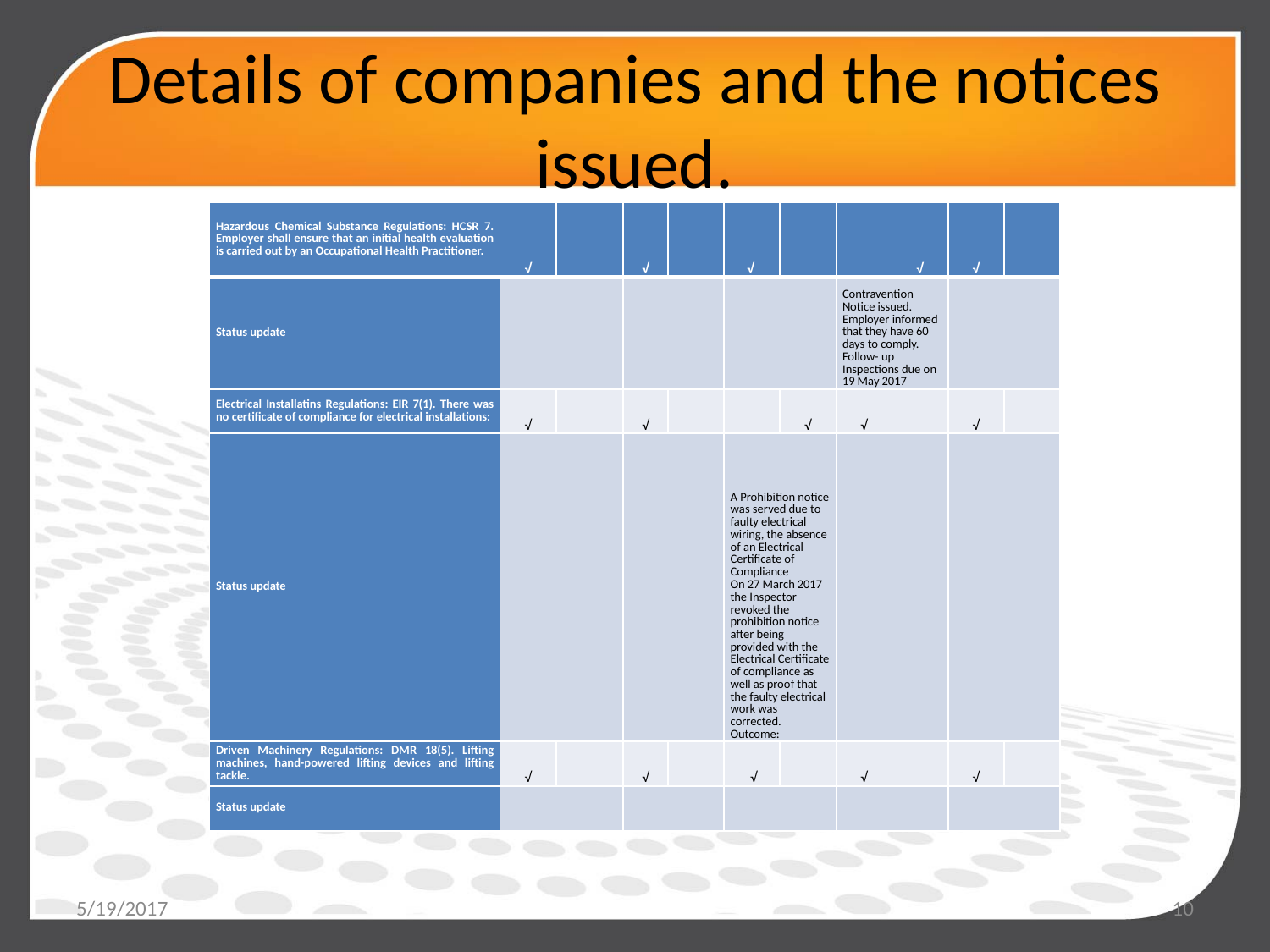

# Details of companies and the notices issued.

| Hazardous Chemical Substance Regulations: HCSR 7. Employer shall ensure that an initial health evaluation is carried out by an Occupational Health Practitioner. | √ |  | √ |  | √ |  |  | √ | √ |  |
| --- | --- | --- | --- | --- | --- | --- | --- | --- | --- | --- |
| Status update |  |  |  |  |  |  | Contravention Notice issued. Employer informed that they have 60 days to comply. Follow- up Inspections due on 19 May 2017 |  |  |  |
| Electrical Installatins Regulations: EIR 7(1). There was no certificate of compliance for electrical installations: | √ |  | √ |  |  | √ | √ |  | √ |  |
| Status update |  |  |  |  | A Prohibition notice was served due to faulty electrical wiring, the absence of an Electrical Certificate of Compliance On 27 March 2017 the Inspector revoked the prohibition notice after being provided with the Electrical Certificate of compliance as well as proof that the faulty electrical work was corrected. Outcome: |  |  |  |  |  |
| Driven Machinery Regulations: DMR 18(5). Lifting machines, hand-powered lifting devices and lifting tackle. | √ |  | √ |  | √ |  | √ |  | √ |  |
| Status update |  |  |  |  |  |  |  |  |  |  |
5/19/2017
10